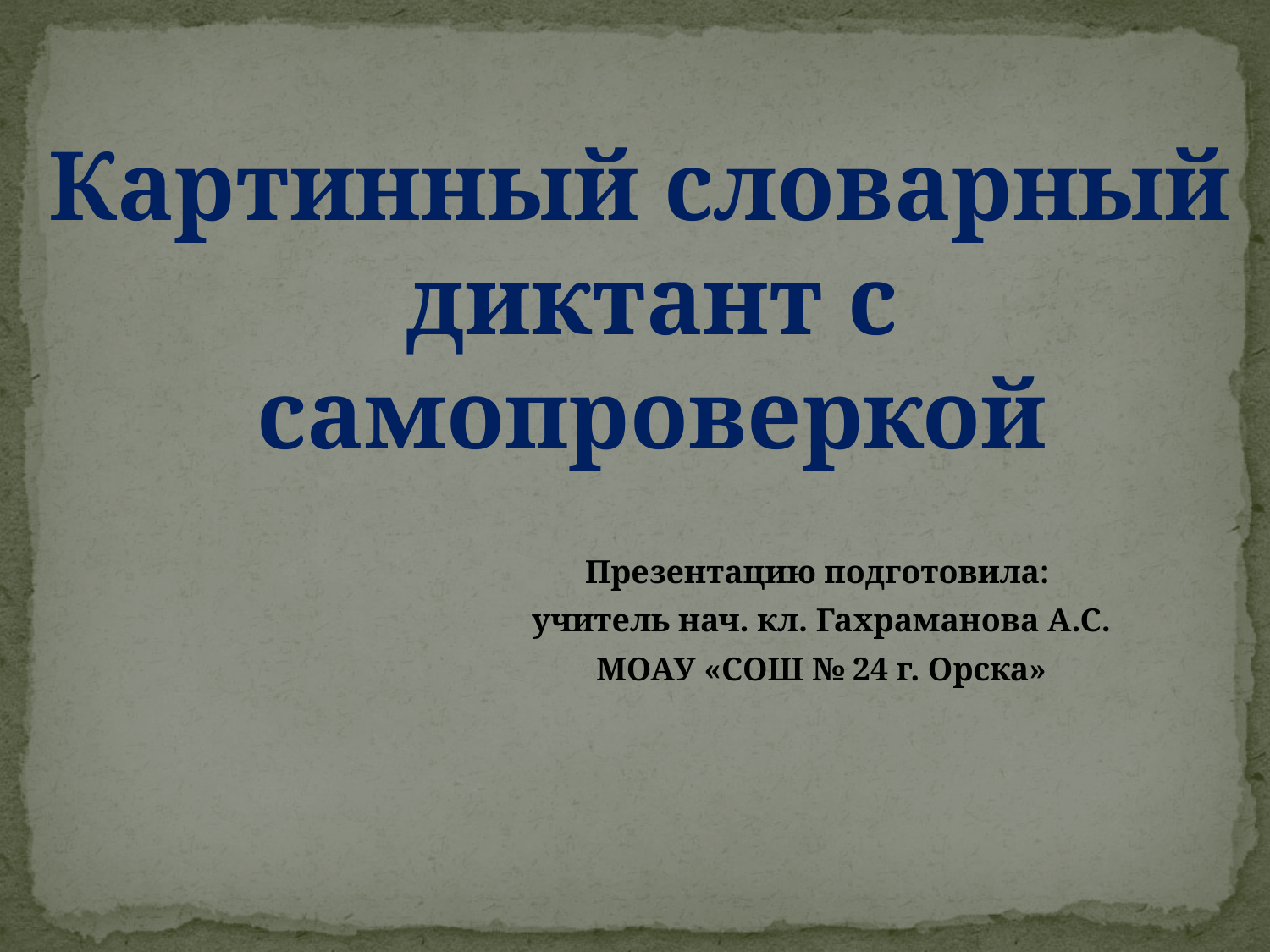

#
Картинный словарный
диктант с самопроверкой

Презентацию подготовила:
учитель нач. кл. Гахраманова А.С.
МОАУ «СОШ № 24 г. Орска»